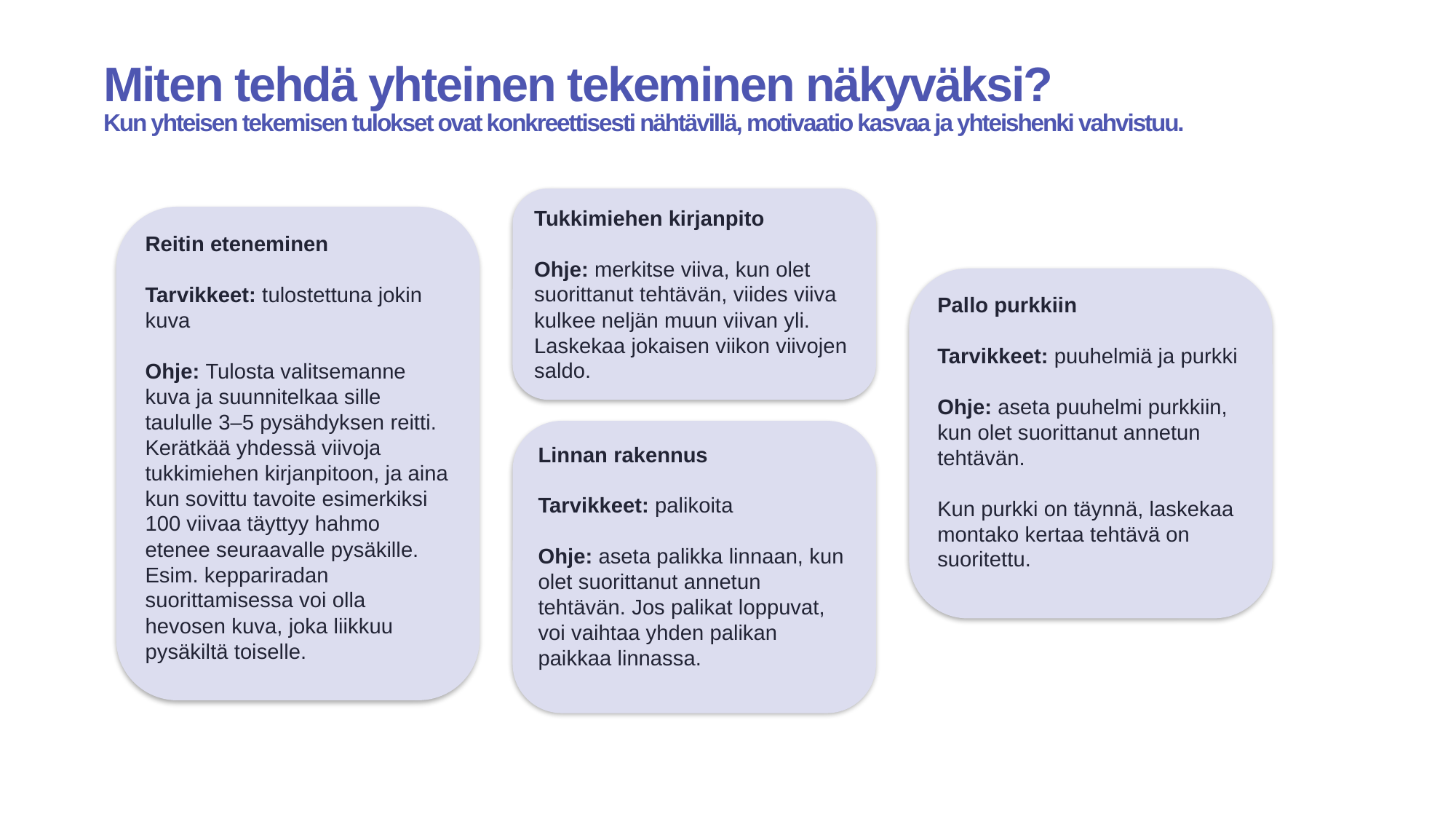

# Miten tehdä yhteinen tekeminen näkyväksi? Kun yhteisen tekemisen tulokset ovat konkreettisesti nähtävillä, motivaatio kasvaa ja yhteishenki vahvistuu.
Tukkimiehen kirjanpito

Ohje: merkitse viiva, kun olet suorittanut tehtävän, viides viiva kulkee neljän muun viivan yli. Laskekaa jokaisen viikon viivojen saldo.
Reitin eteneminen

Tarvikkeet: tulostettuna jokin kuva

Ohje: Tulosta valitsemanne kuva ja suunnitelkaa sille taululle 3–5 pysähdyksen reitti. Kerätkää yhdessä viivoja tukkimiehen kirjanpitoon, ja aina kun sovittu tavoite esimerkiksi 100 viivaa täyttyy hahmo etenee seuraavalle pysäkille. Esim. keppariradan suorittamisessa voi olla hevosen kuva, joka liikkuu pysäkiltä toiselle.
Pallo purkkiin

Tarvikkeet: puuhelmiä ja purkki

Ohje: aseta puuhelmi purkkiin, kun olet suorittanut annetun tehtävän.

Kun purkki on täynnä, laskekaa montako kertaa tehtävä on suoritettu.
Linnan rakennus

Tarvikkeet: palikoita

Ohje: aseta palikka linnaan, kun olet suorittanut annetun tehtävän. Jos palikat loppuvat, voi vaihtaa yhden palikan paikkaa linnassa.